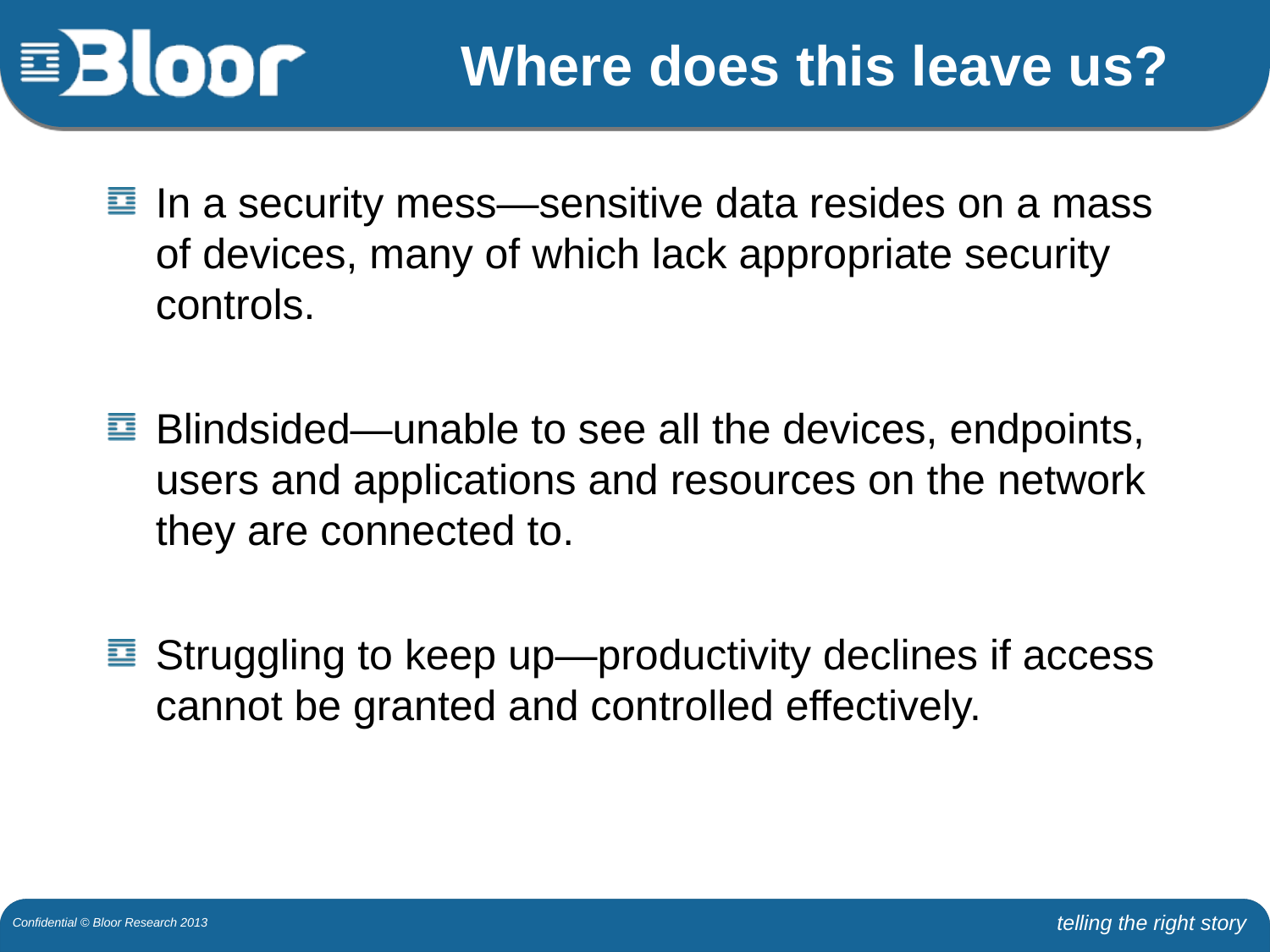

# Where does this leave us?
In a security mess—sensitive data resides on a mass of devices, many of which lack appropriate security controls.
Blindsided—unable to see all the devices, endpoints, users and applications and resources on the network they are connected to.
Struggling to keep up—productivity declines if access cannot be granted and controlled effectively.